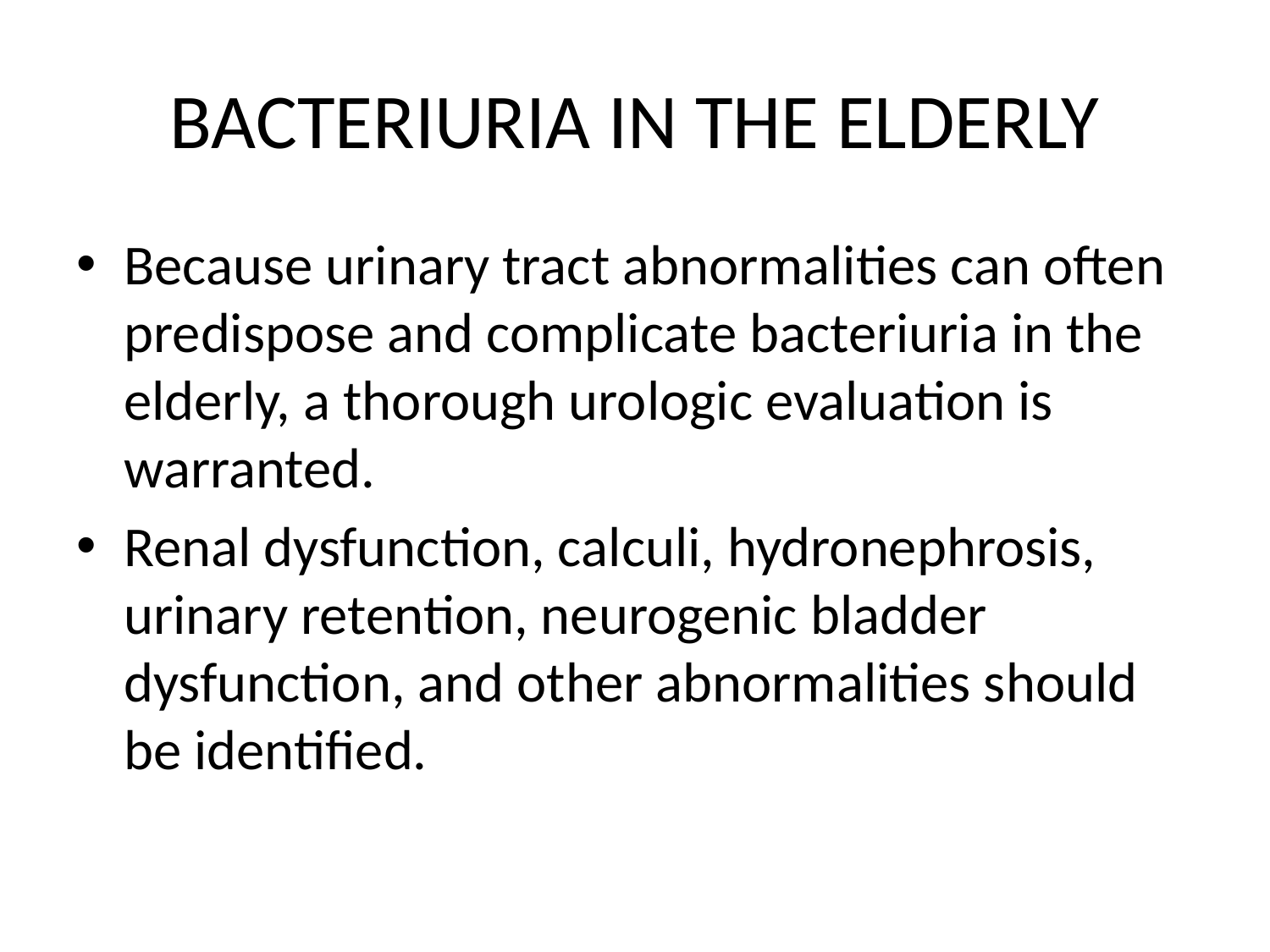

# BACTERIURIA IN THE ELDERLY
Because urinary tract abnormalities can often predispose and complicate bacteriuria in the elderly, a thorough urologic evaluation is warranted.
Renal dysfunction, calculi, hydronephrosis, urinary retention, neurogenic bladder dysfunction, and other abnormalities should be identified.